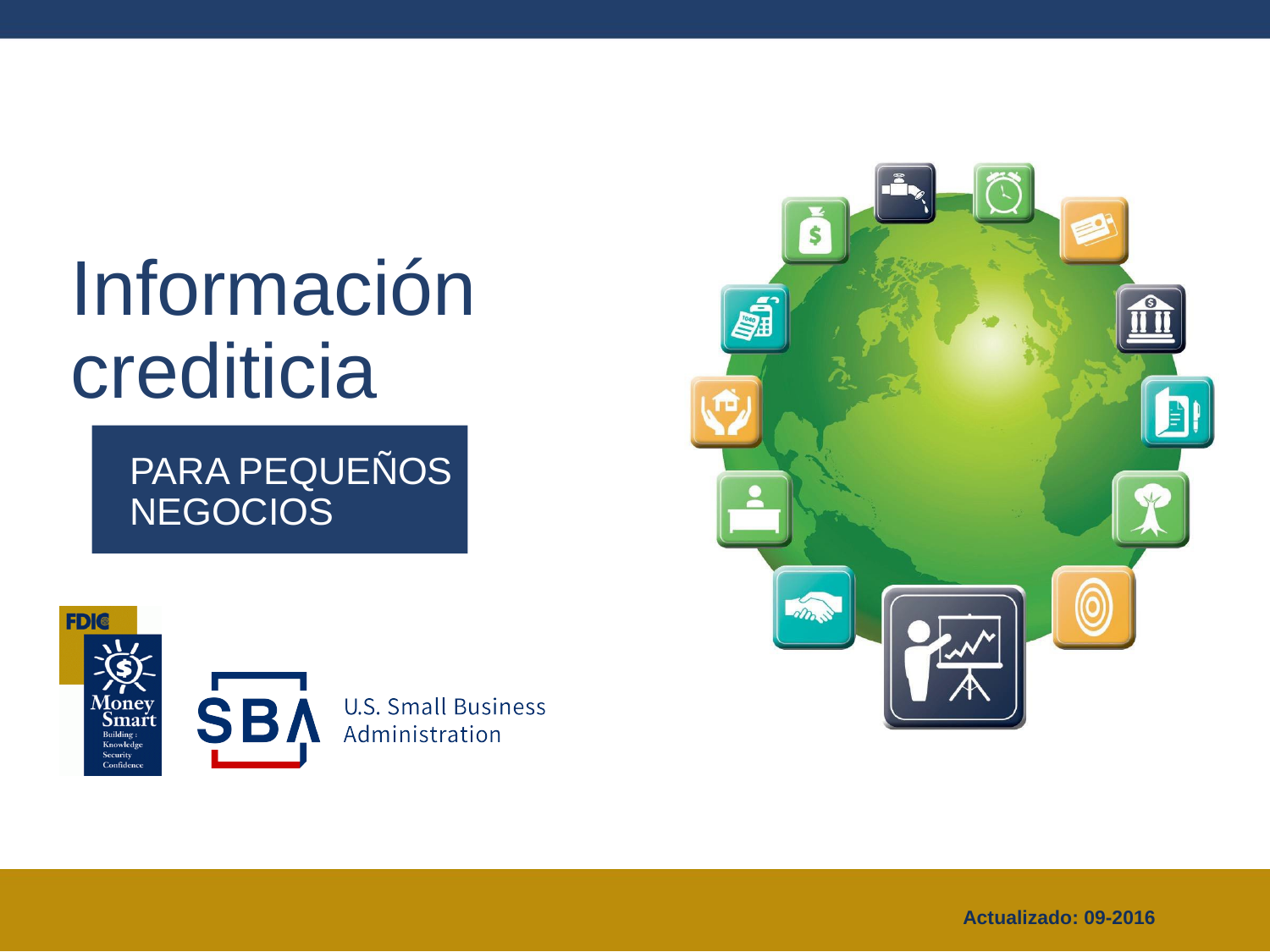

# Información crediticia

PARA PEQUEÑOS NEGOCIOS
Actualizado: 09-2016